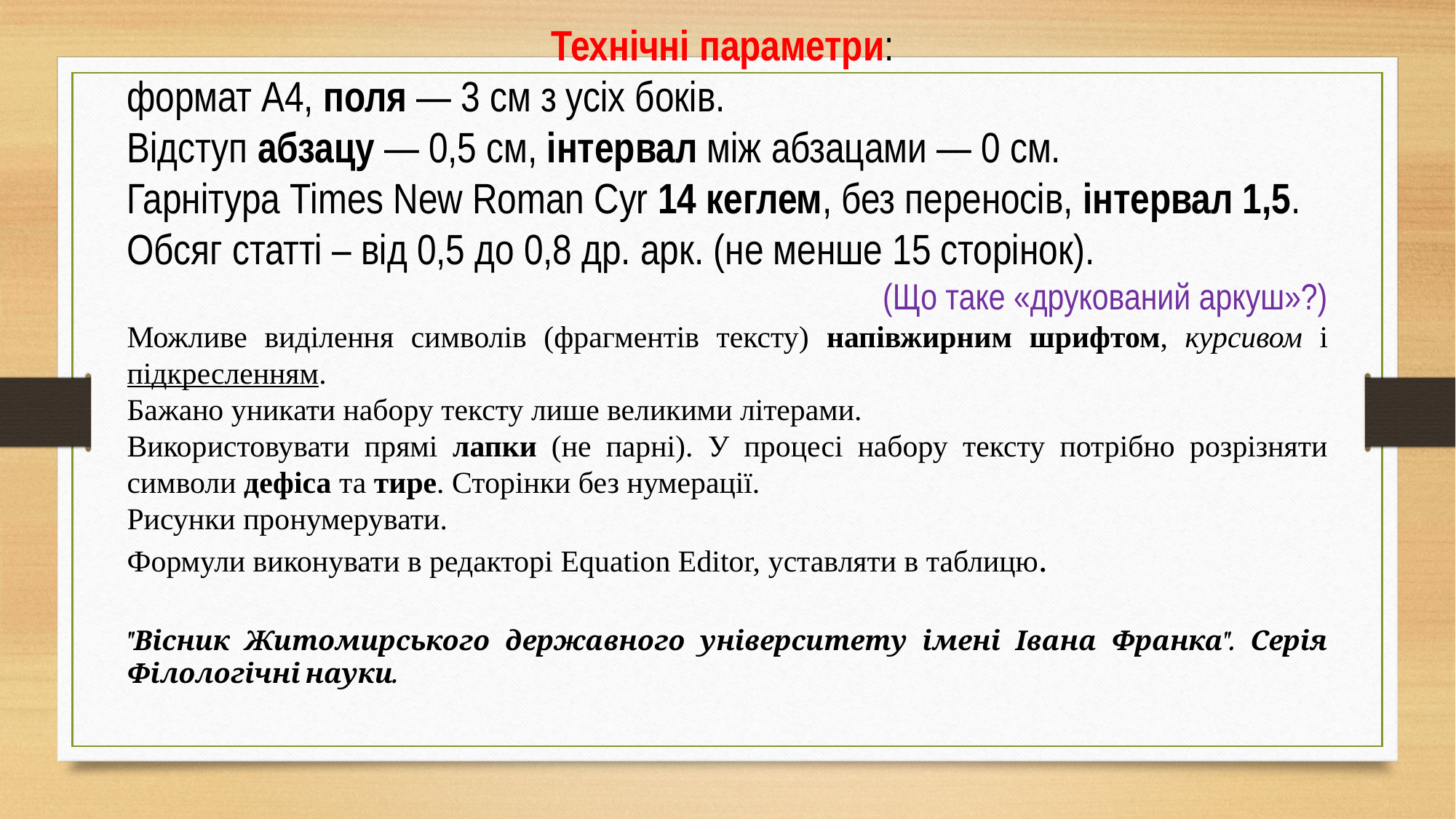

Технічні параметри:
формат А4, поля — 3 см з усіх боків.
Відступ абзацу — 0,5 см, інтервал між абзацами — 0 см.
Гарнітура Times New Roman Cyr 14 кеглем, без переносів, інтервал 1,5.
Обсяг статті – від 0,5 до 0,8 др. арк. (не менше 15 сторінок).
(Що таке «друкований аркуш»?)
Можливе виділення символів (фрагментів тексту) напівжирним шрифтом, курсивом і підкресленням.
Бажано уникати набору тексту лише великими літерами.
Використовувати прямі лапки (не парні). У процесі набору тексту потрібно розрізняти символи дефіса та тире. Сторінки без нумерації.
Рисунки пронумерувати.
Формули виконувати в редакторі Equation Editor, уставляти в таблицю.

''Вісник Житомирського державного університету імені Івана Франка''. Серія Філологічні науки.